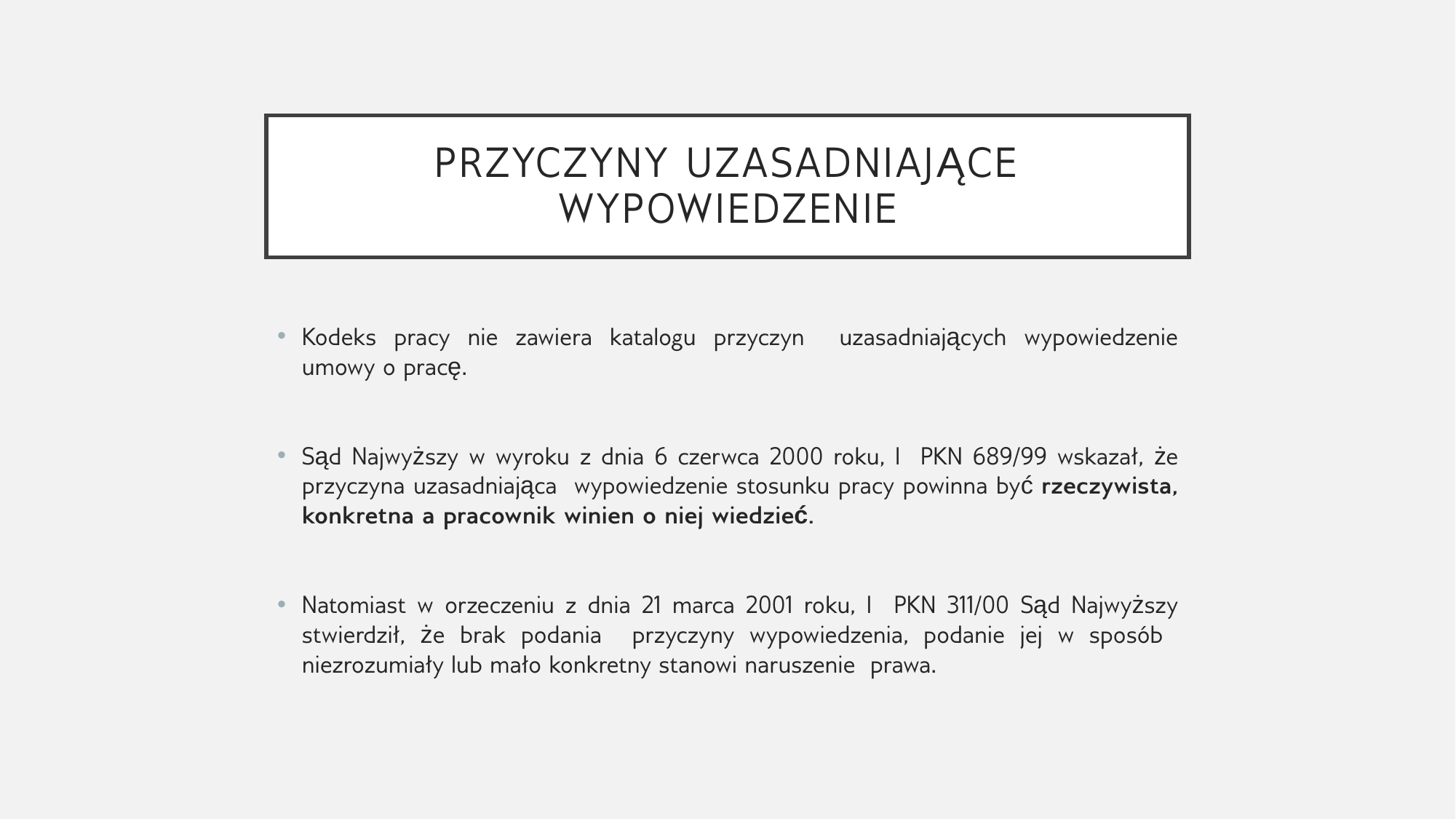

# Przyczyny uzasadniające wypowiedzenie
Kodeks pracy nie zawiera katalogu przyczyn  uzasadniających wypowiedzenie umowy o pracę.

Sąd Najwyższy w wyroku z dnia 6 czerwca 2000 roku, I  PKN 689/99 wskazał, że przyczyna uzasadniająca  wypowiedzenie stosunku pracy powinna być rzeczywista, konkretna a pracownik winien o niej wiedzieć.

Natomiast w orzeczeniu z dnia 21 marca 2001 roku, I  PKN 311/00 Sąd Najwyższy stwierdził, że brak podania  przyczyny wypowiedzenia, podanie jej w sposób  niezrozumiały lub mało konkretny stanowi naruszenie  prawa.